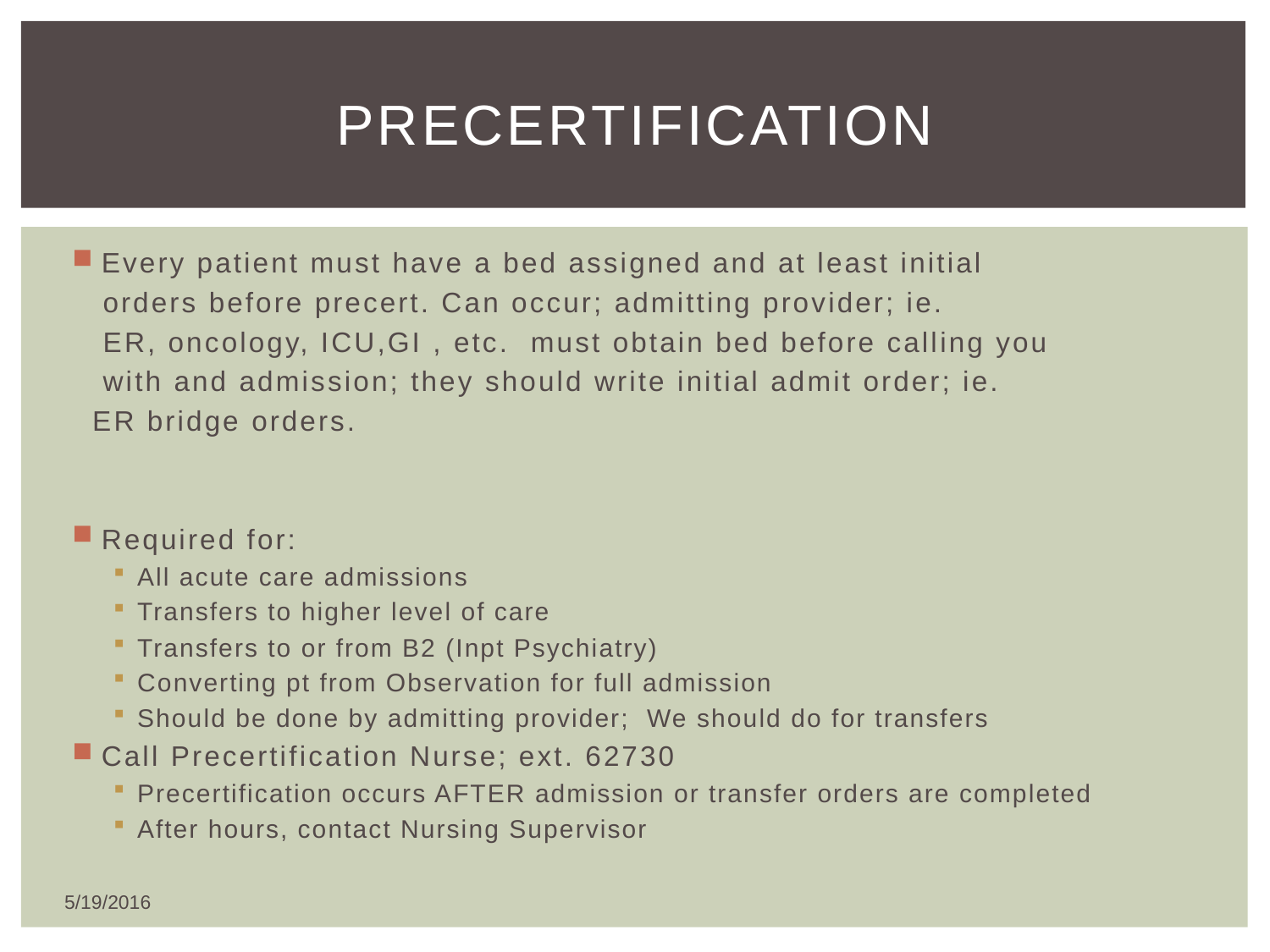

# precertification
Every patient must have a bed assigned and at least initial
   orders before precert. Can occur; admitting provider; ie.
   ER, oncology, ICU,GI , etc.  must obtain bed before calling you
   with and admission; they should write initial admit order; ie.
  ER bridge orders.

Required for:
All acute care admissions
Transfers to higher level of care
Transfers to or from B2 (Inpt Psychiatry)
Converting pt from Observation for full admission
Should be done by admitting provider;  We should do for transfers
Call Precertification Nurse; ext. 62730
Precertification occurs AFTER admission or transfer orders are completed
After hours, contact Nursing Supervisor

5/19/2016